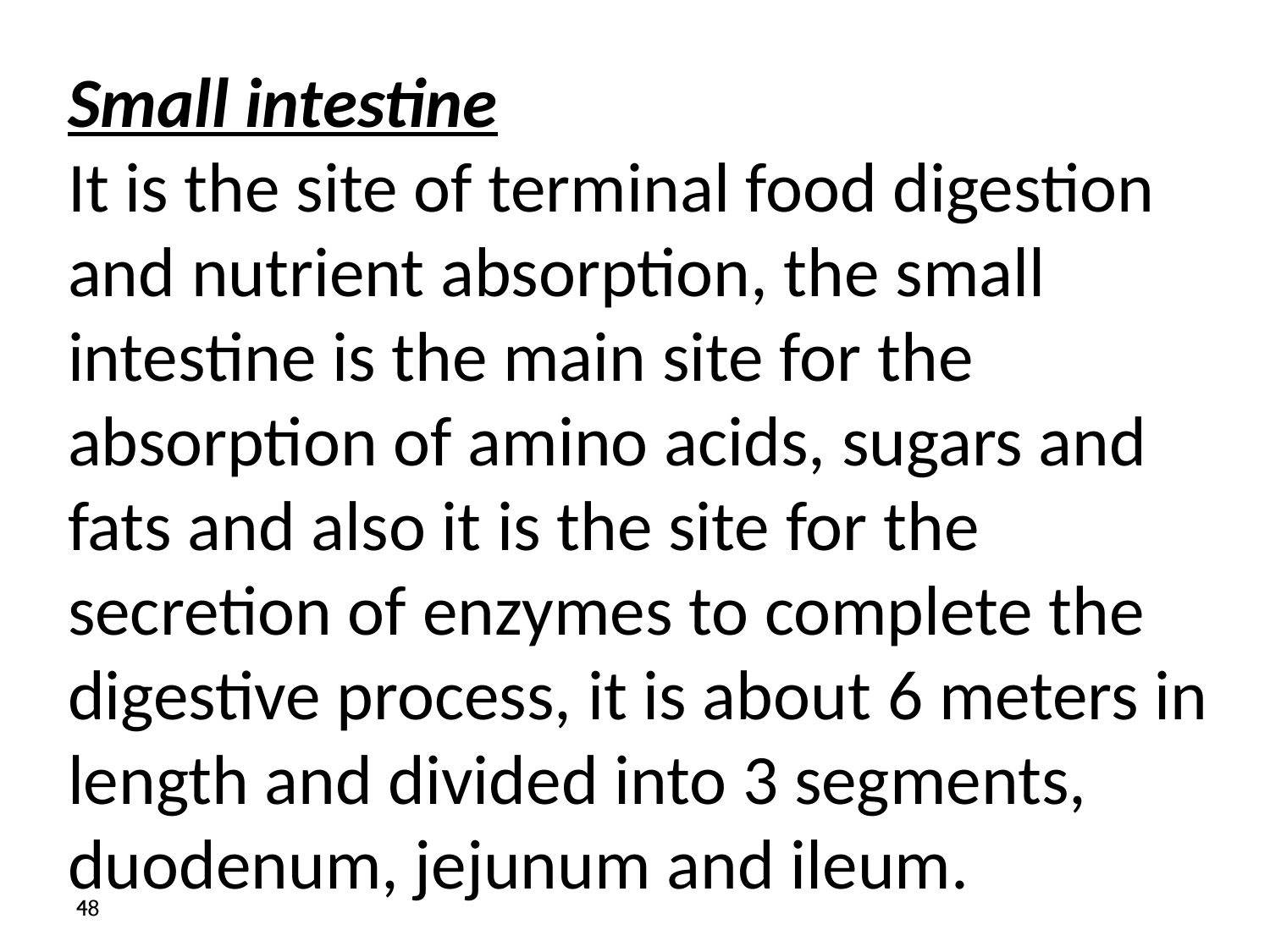

Small intestine
It is the site of terminal food digestion and nutrient absorption, the small intestine is the main site for the absorption of amino acids, sugars and fats and also it is the site for the secretion of enzymes to complete the digestive process, it is about 6 meters in length and divided into 3 segments, duodenum, jejunum and ileum.
48